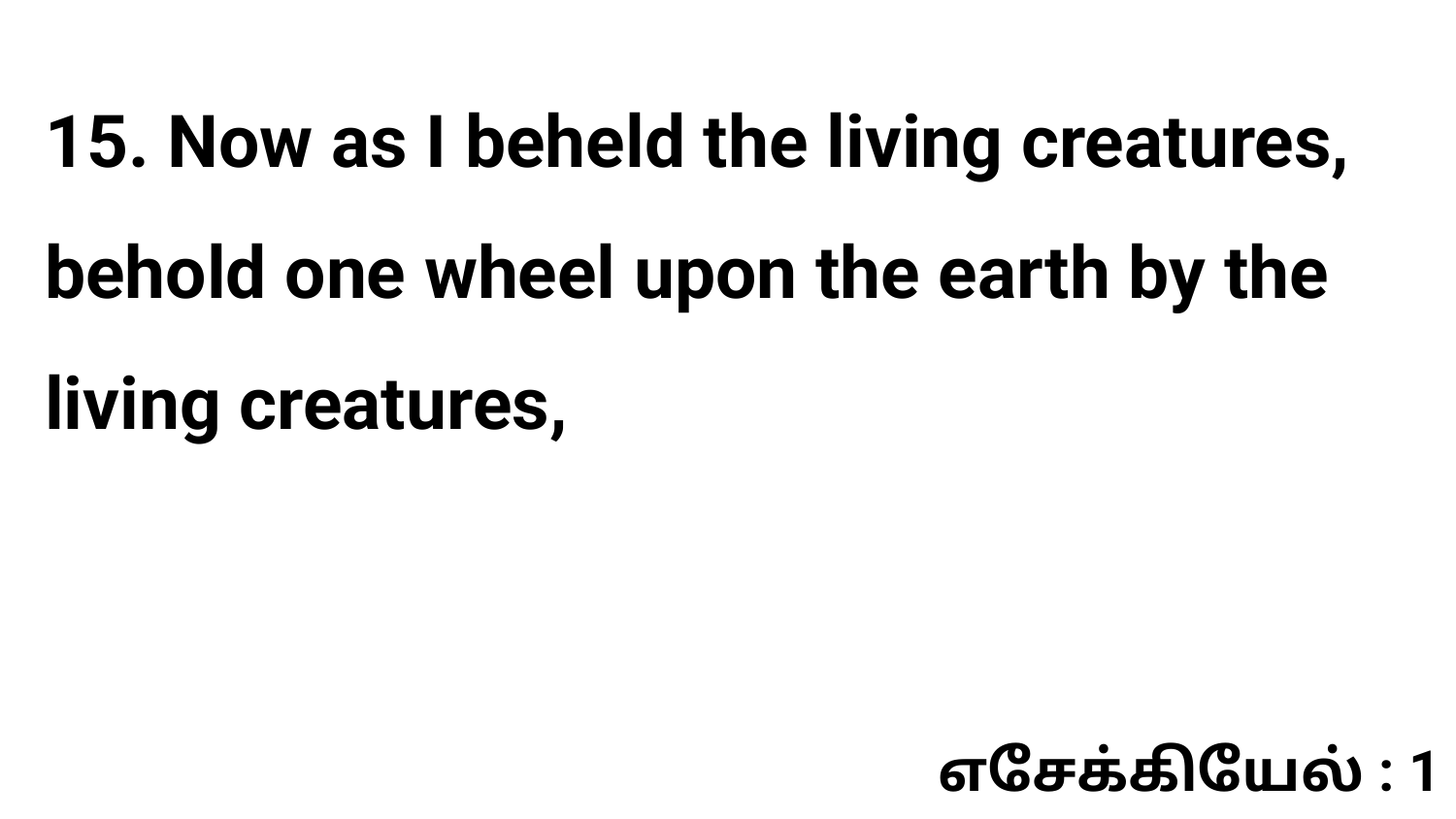

15. Now as I beheld the living creatures, behold one wheel upon the earth by the living creatures,
எசேக்கியேல் : 1